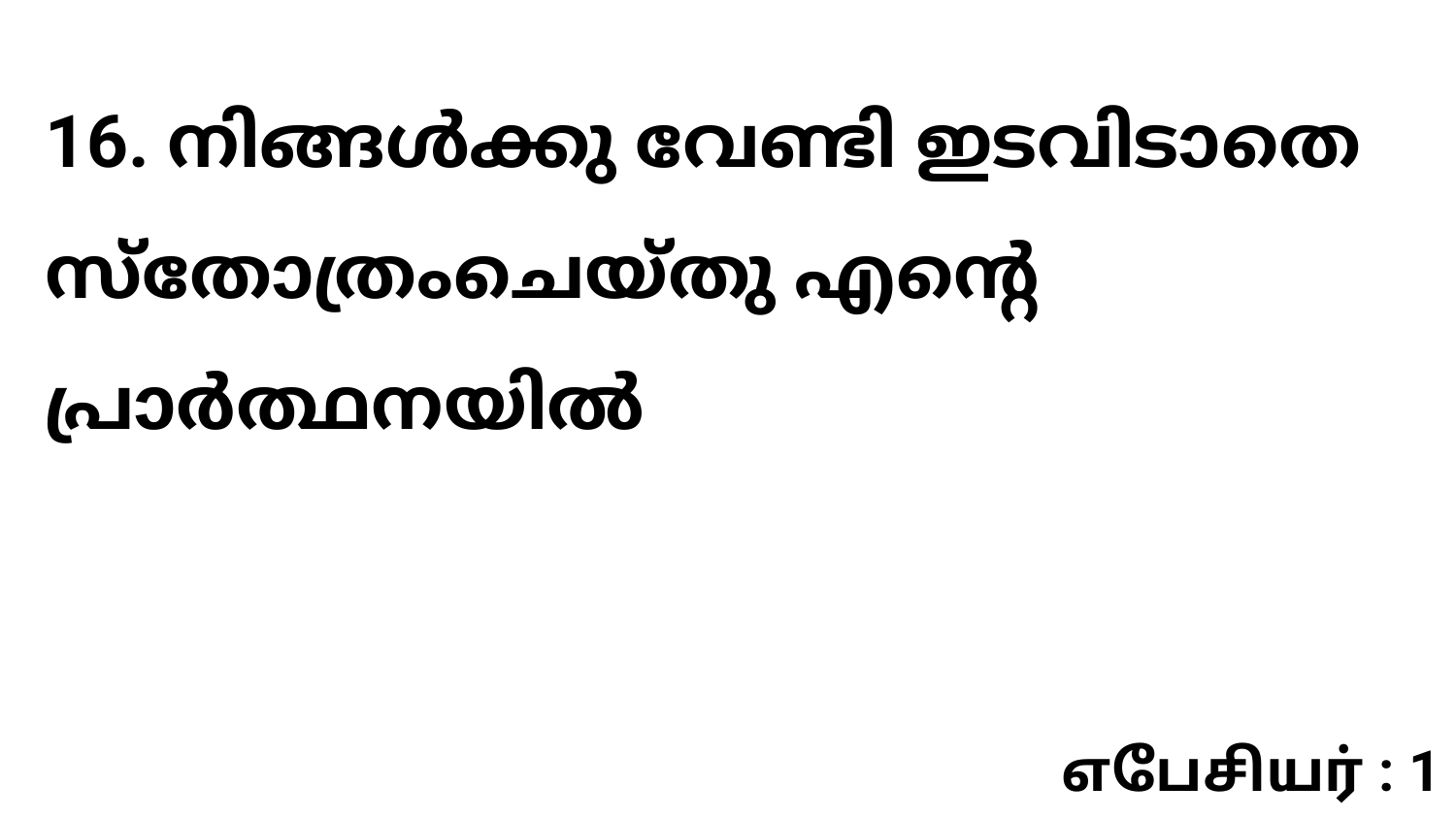

16. നിങ്ങൾക്കു വേണ്ടി ഇടവിടാതെ സ്തോത്രംചെയ്തു എന്റെ പ്രാർത്ഥനയിൽ
எபேசியர் : 1